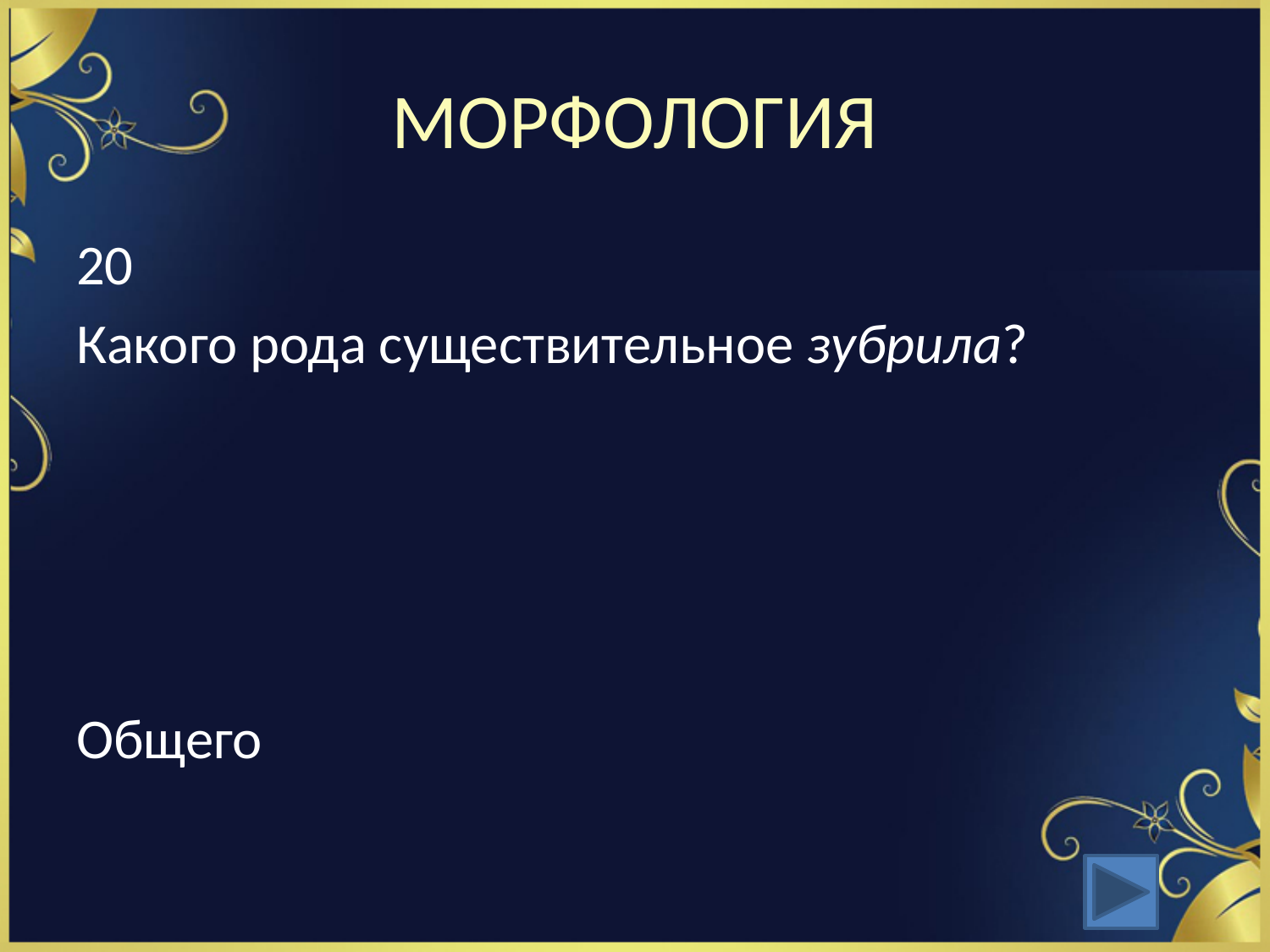

# МОРФОЛОГИЯ
20
Какого рода существительное зубрила?

Общего